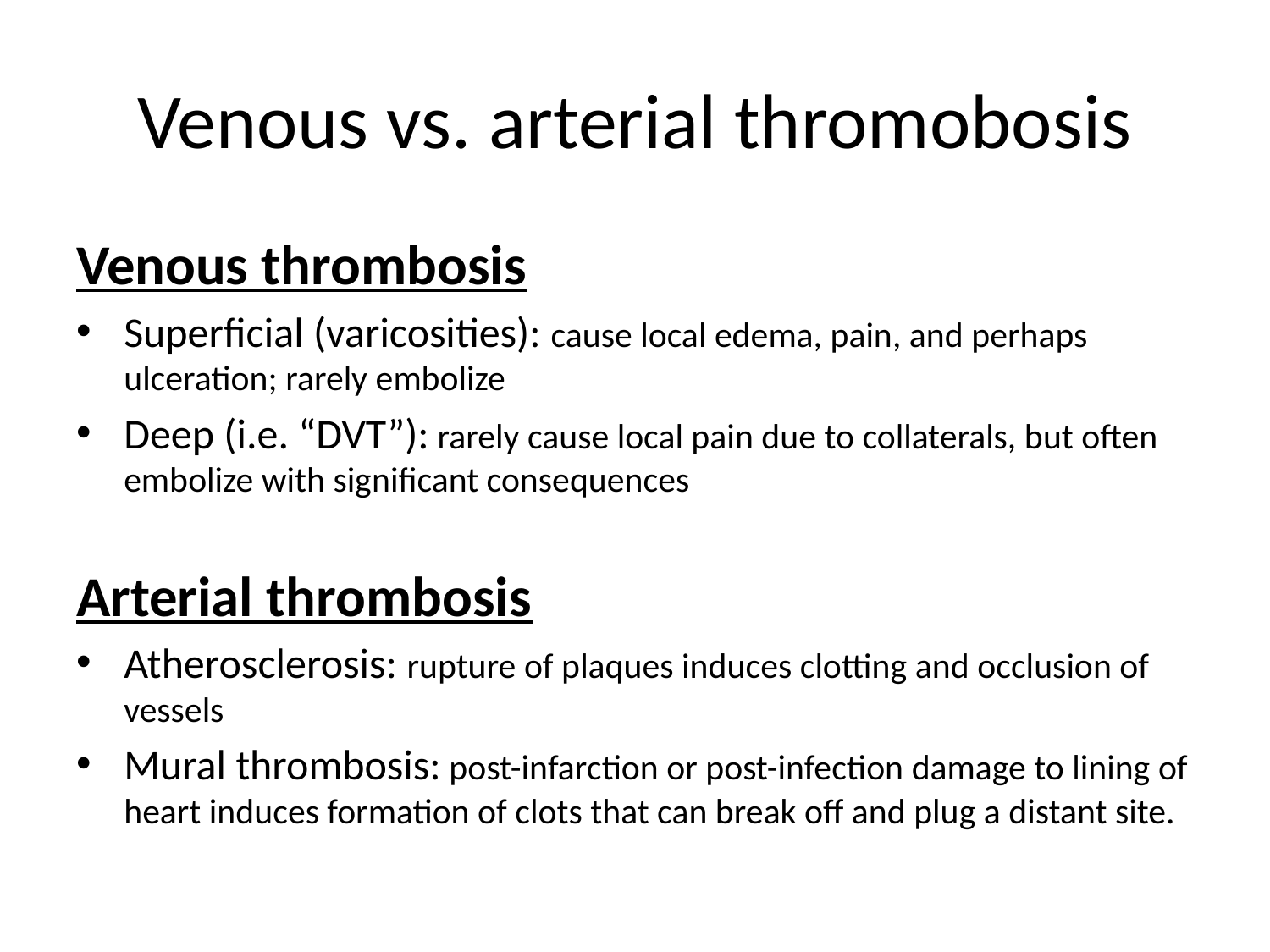

# Venous vs. arterial thromobosis
Venous thrombosis
Superficial (varicosities): cause local edema, pain, and perhaps ulceration; rarely embolize
Deep (i.e. “DVT”): rarely cause local pain due to collaterals, but often embolize with significant consequences

Arterial thrombosis
Atherosclerosis: rupture of plaques induces clotting and occlusion of vessels
Mural thrombosis: post-infarction or post-infection damage to lining of heart induces formation of clots that can break off and plug a distant site.